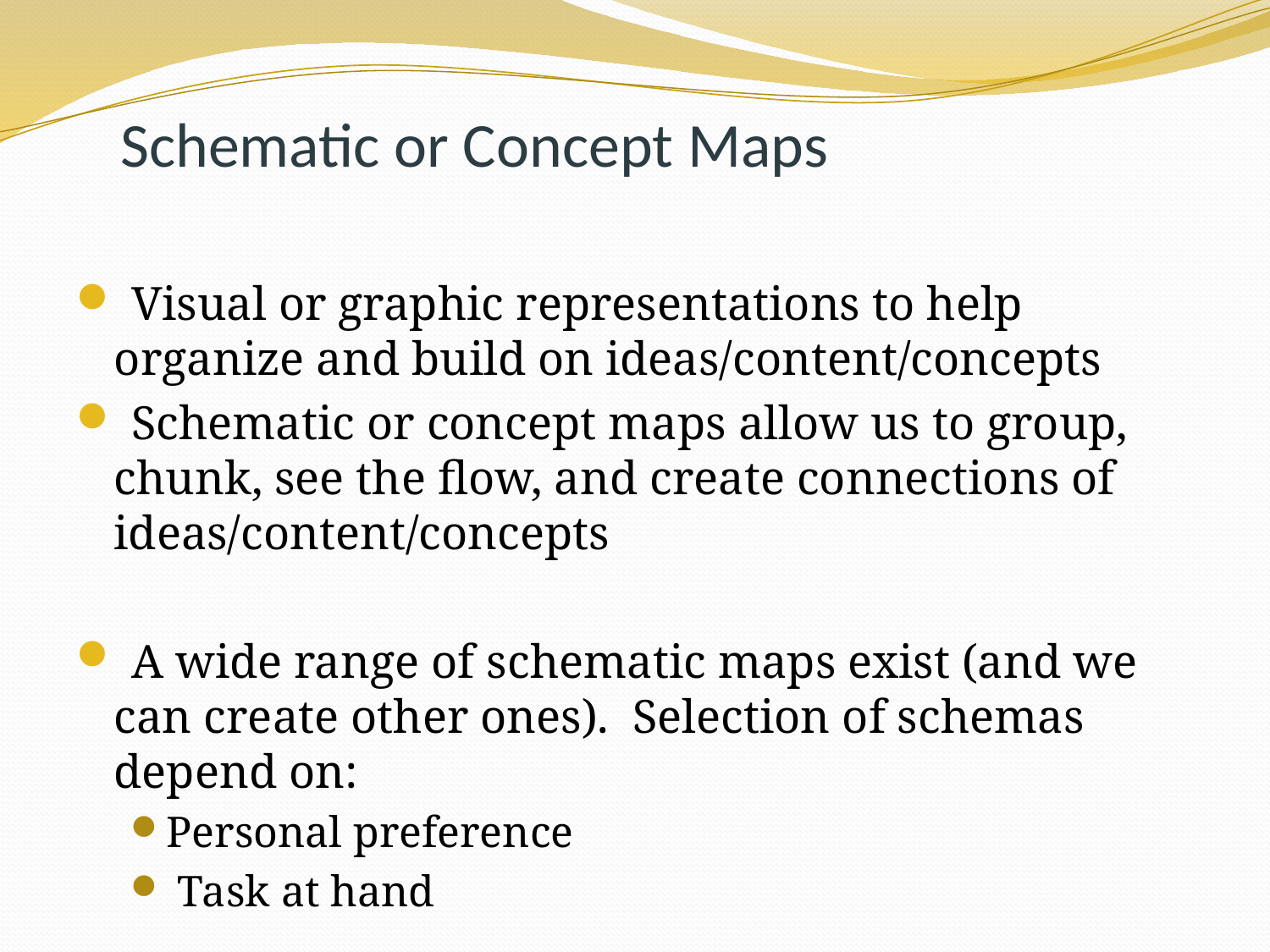

# Schematic or Concept Maps
 Visual or graphic representations to help organize and build on ideas/content/concepts
 Schematic or concept maps allow us to group, chunk, see the flow, and create connections of ideas/content/concepts

 A wide range of schematic maps exist (and we can create other ones).  Selection of schemas depend on:
Personal preference
 Task at hand